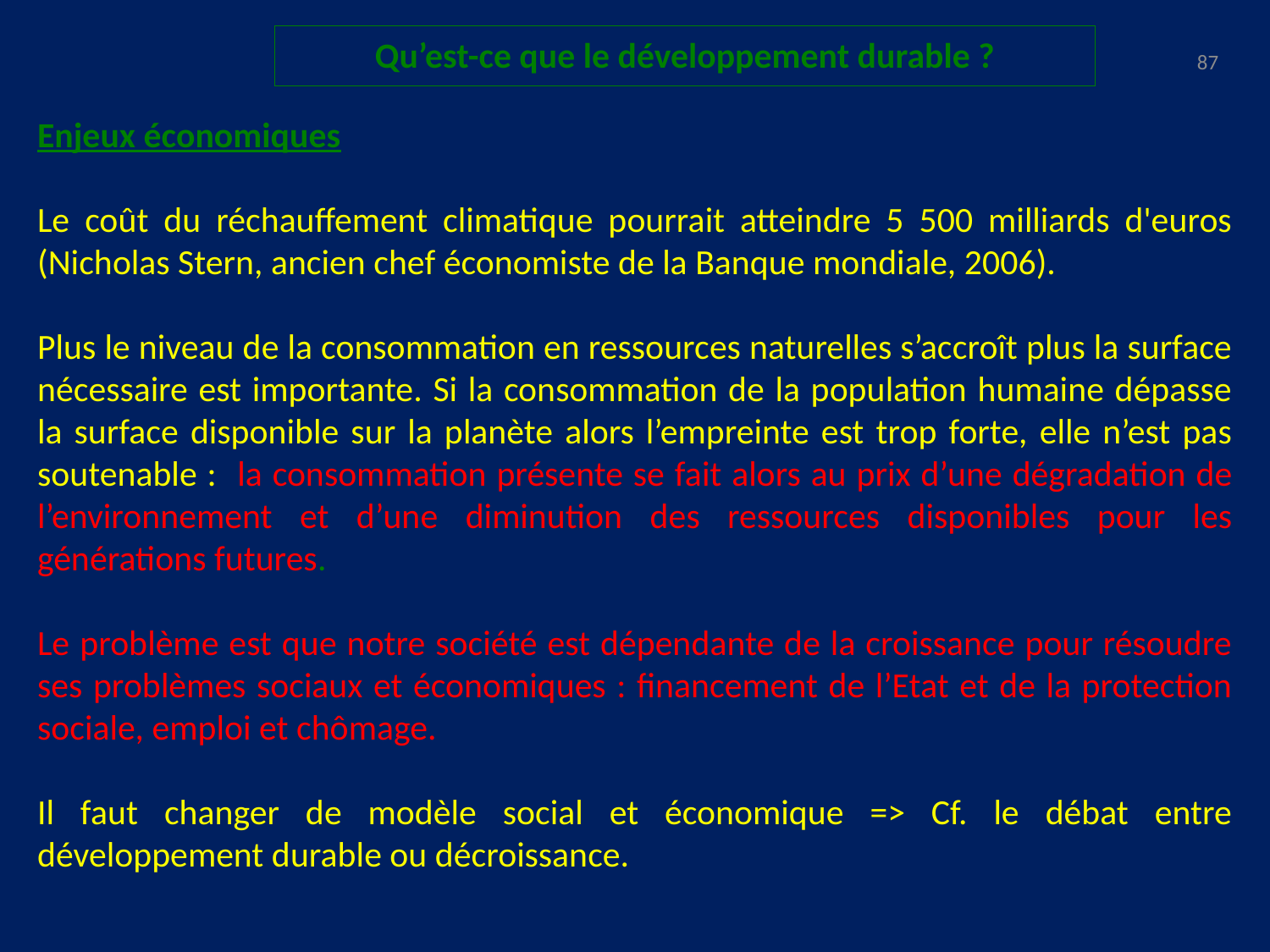

Qu’est-ce que le développement durable ?
87
Enjeux économiques

Le coût du réchauffement climatique pourrait atteindre 5 500 milliards d'euros (Nicholas Stern, ancien chef économiste de la Banque mondiale, 2006).

Plus le niveau de la consommation en ressources naturelles s’accroît plus la surface nécessaire est importante. Si la consommation de la population humaine dépasse la surface disponible sur la planète alors l’empreinte est trop forte, elle n’est pas soutenable :  la consommation présente se fait alors au prix d’une dégradation de l’environnement et d’une diminution des ressources disponibles pour les générations futures.

Le problème est que notre société est dépendante de la croissance pour résoudre ses problèmes sociaux et économiques : financement de l’Etat et de la protection sociale, emploi et chômage.

Il faut changer de modèle social et économique => Cf. le débat entre développement durable ou décroissance.